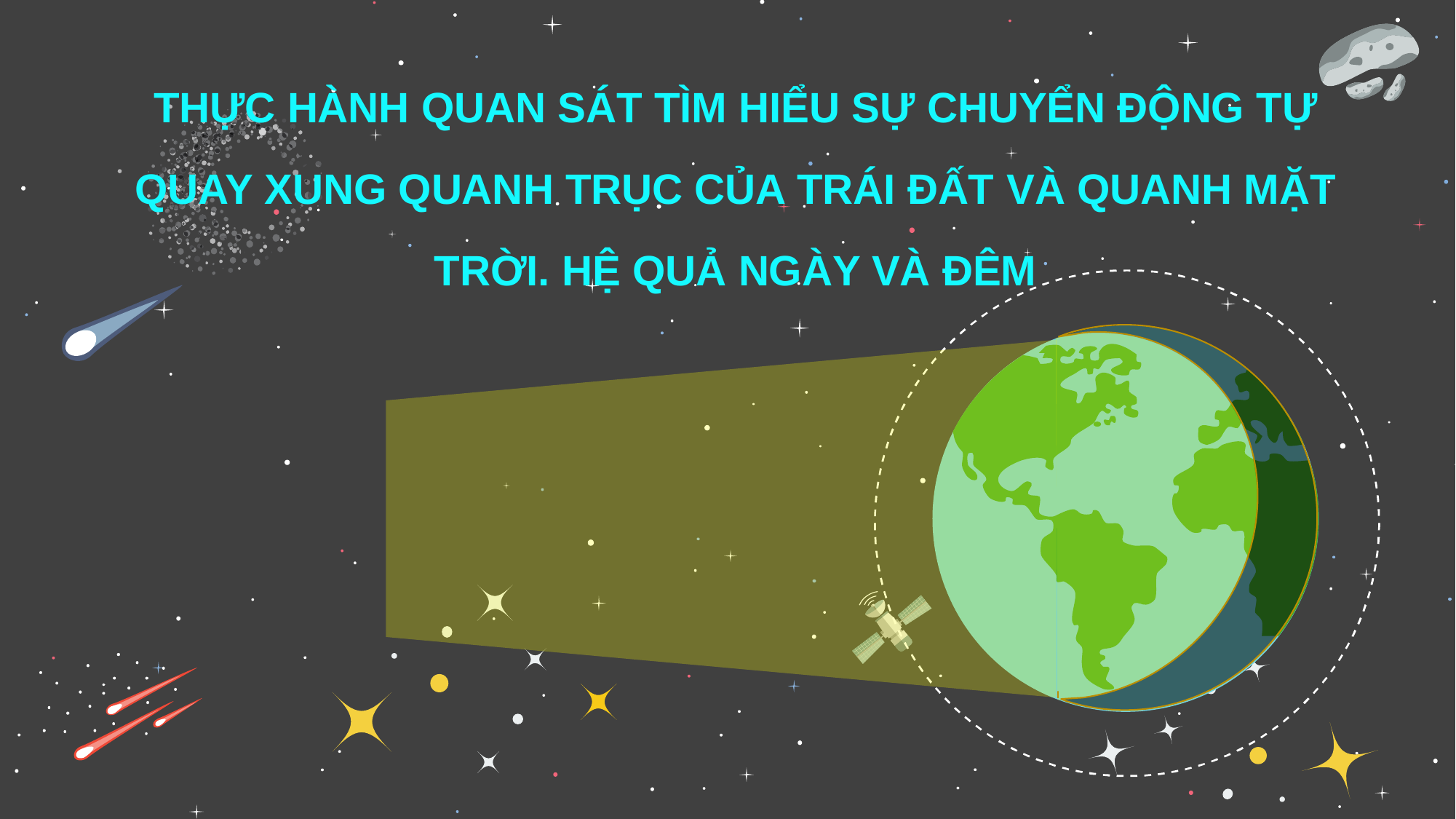

THỰC HÀNH QUAN SÁT TÌM HIỂU SỰ CHUYỂN ĐỘNG TỰ QUAY XUNG QUANH TRỤC CỦA TRÁI ĐẤT VÀ QUANH MẶT TRỜI. HỆ QUẢ NGÀY VÀ ĐÊM